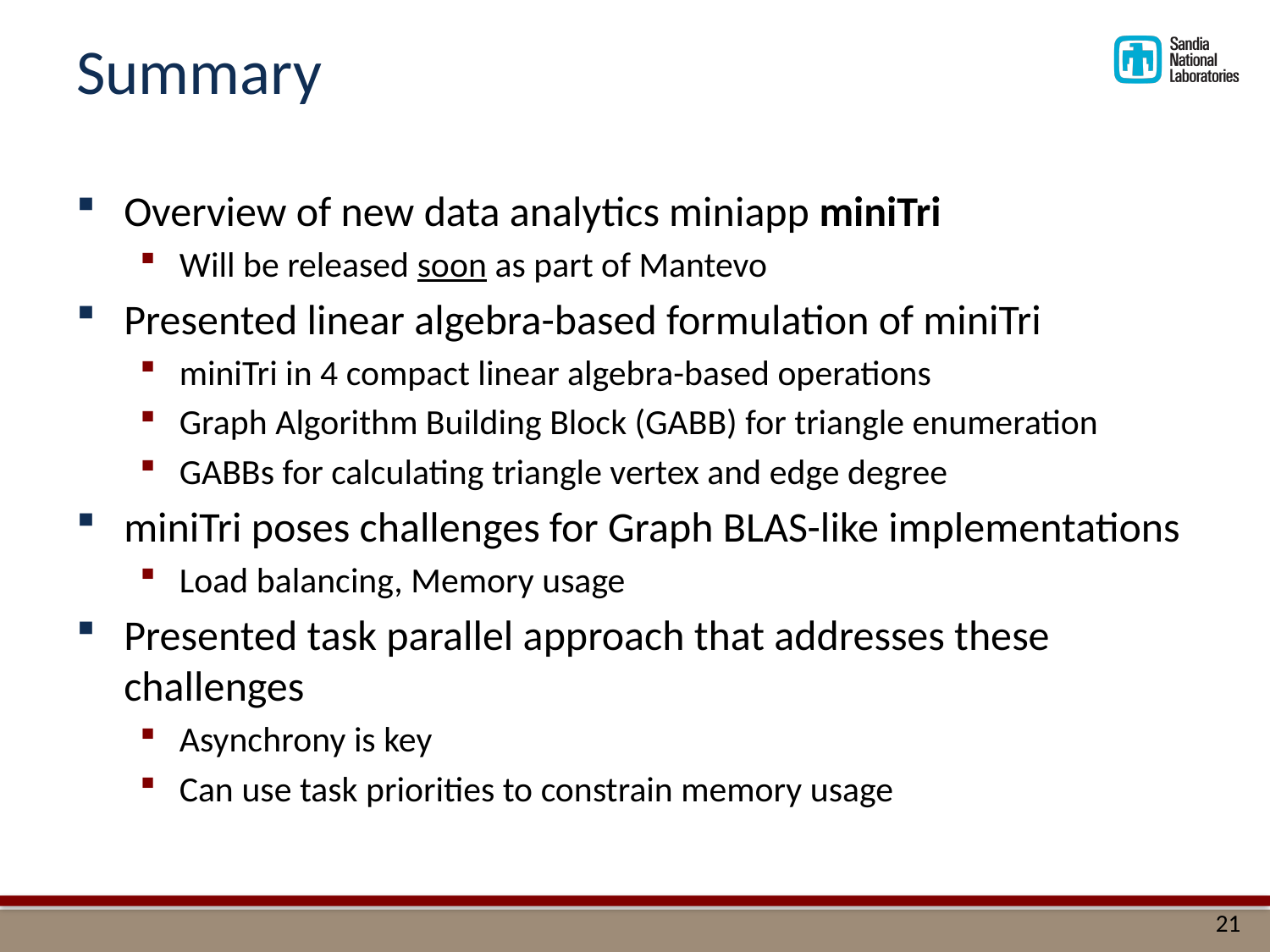

# Summary
Overview of new data analytics miniapp miniTri
Will be released soon as part of Mantevo
Presented linear algebra-based formulation of miniTri
miniTri in 4 compact linear algebra-based operations
Graph Algorithm Building Block (GABB) for triangle enumeration
GABBs for calculating triangle vertex and edge degree
miniTri poses challenges for Graph BLAS-like implementations
Load balancing, Memory usage
Presented task parallel approach that addresses these challenges
Asynchrony is key
Can use task priorities to constrain memory usage
21